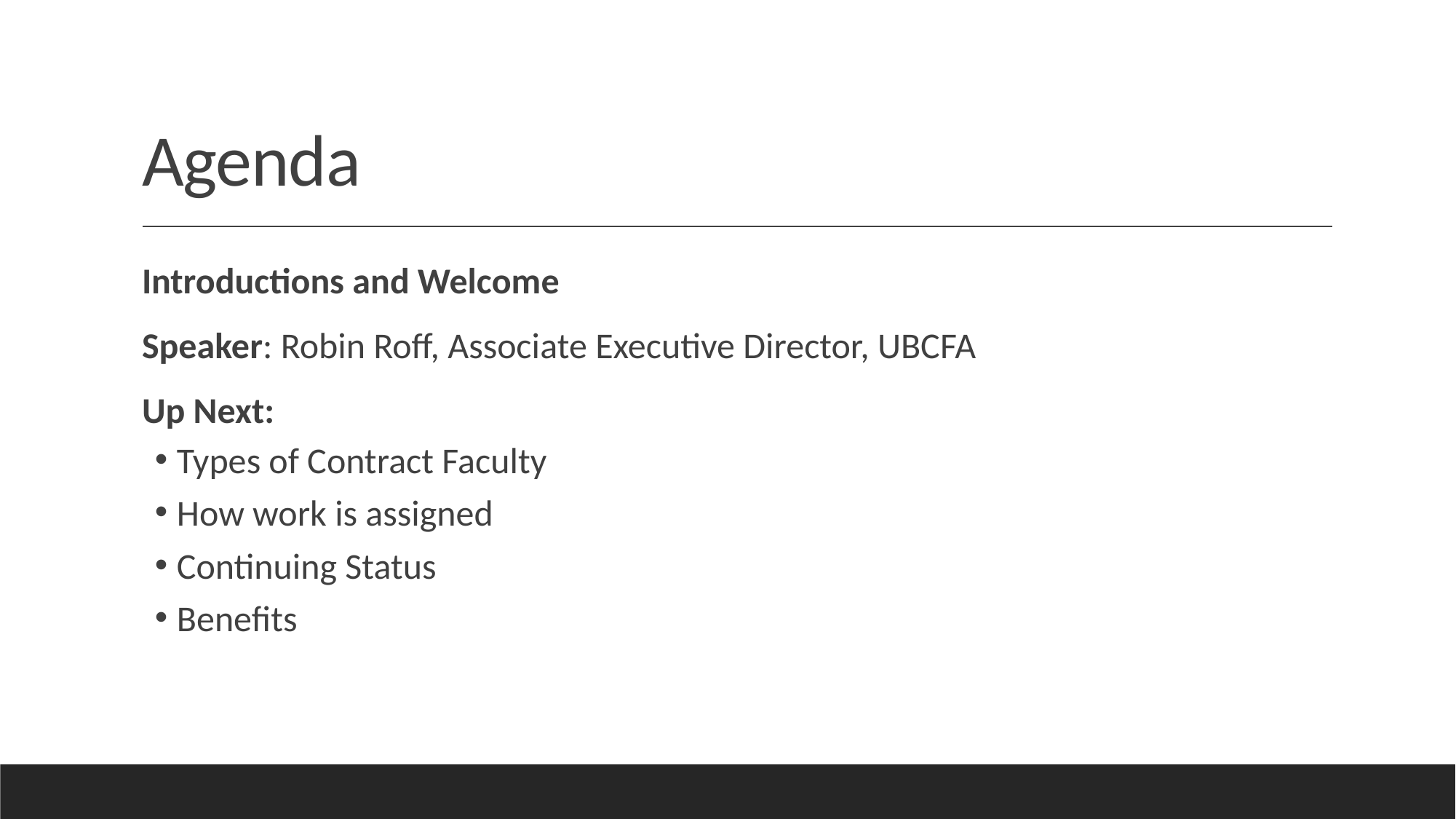

# Agenda
Introductions and Welcome
Speaker: Robin Roff, Associate Executive Director, UBCFA
Up Next:
Types of Contract Faculty
How work is assigned
Continuing Status
Benefits